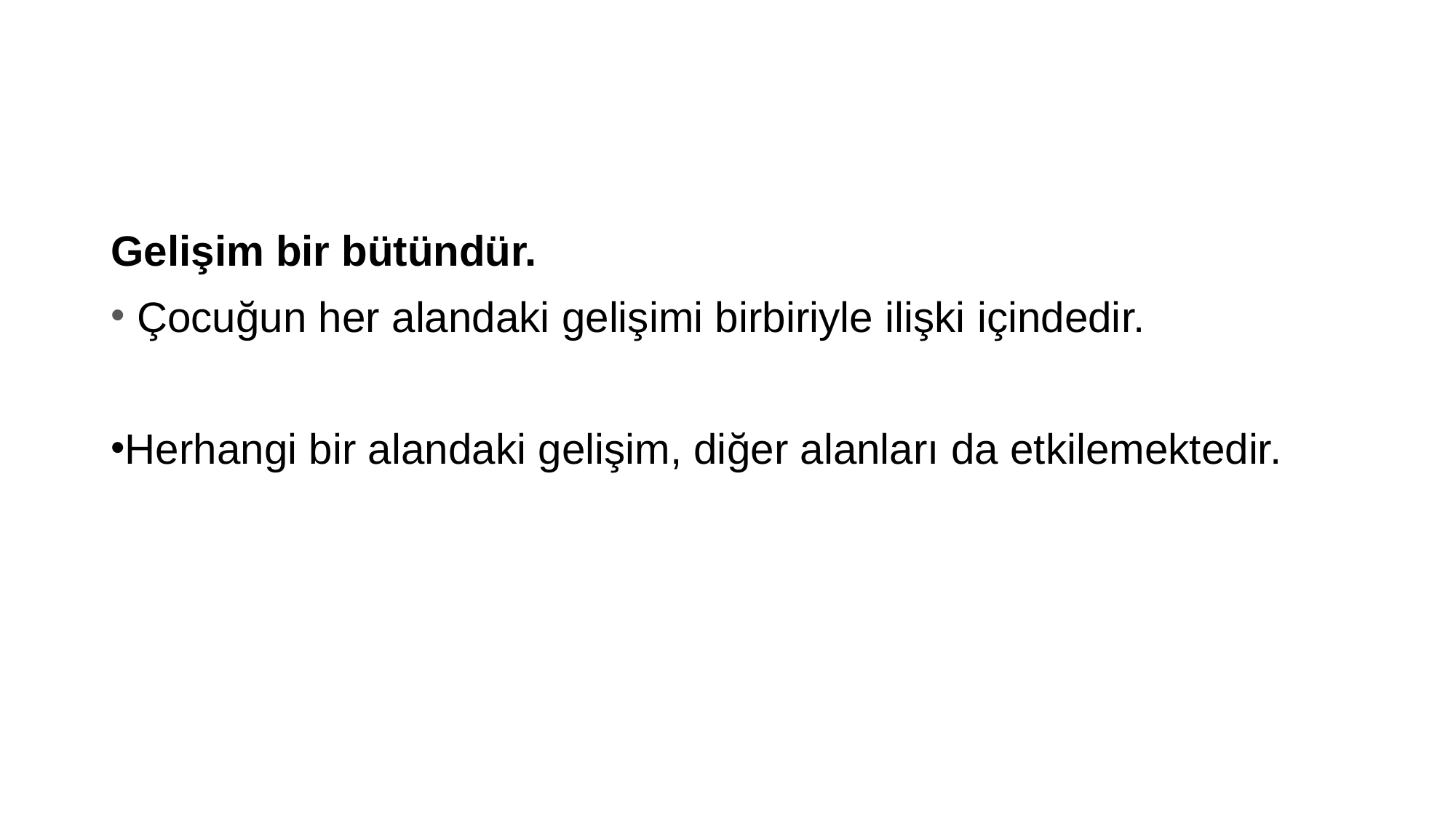

#
Gelişim bir bütündür.
 Çocuğun her alandaki gelişimi birbiriyle ilişki içindedir.

Herhangi bir alandaki gelişim, diğer alanları da etkilemektedir.